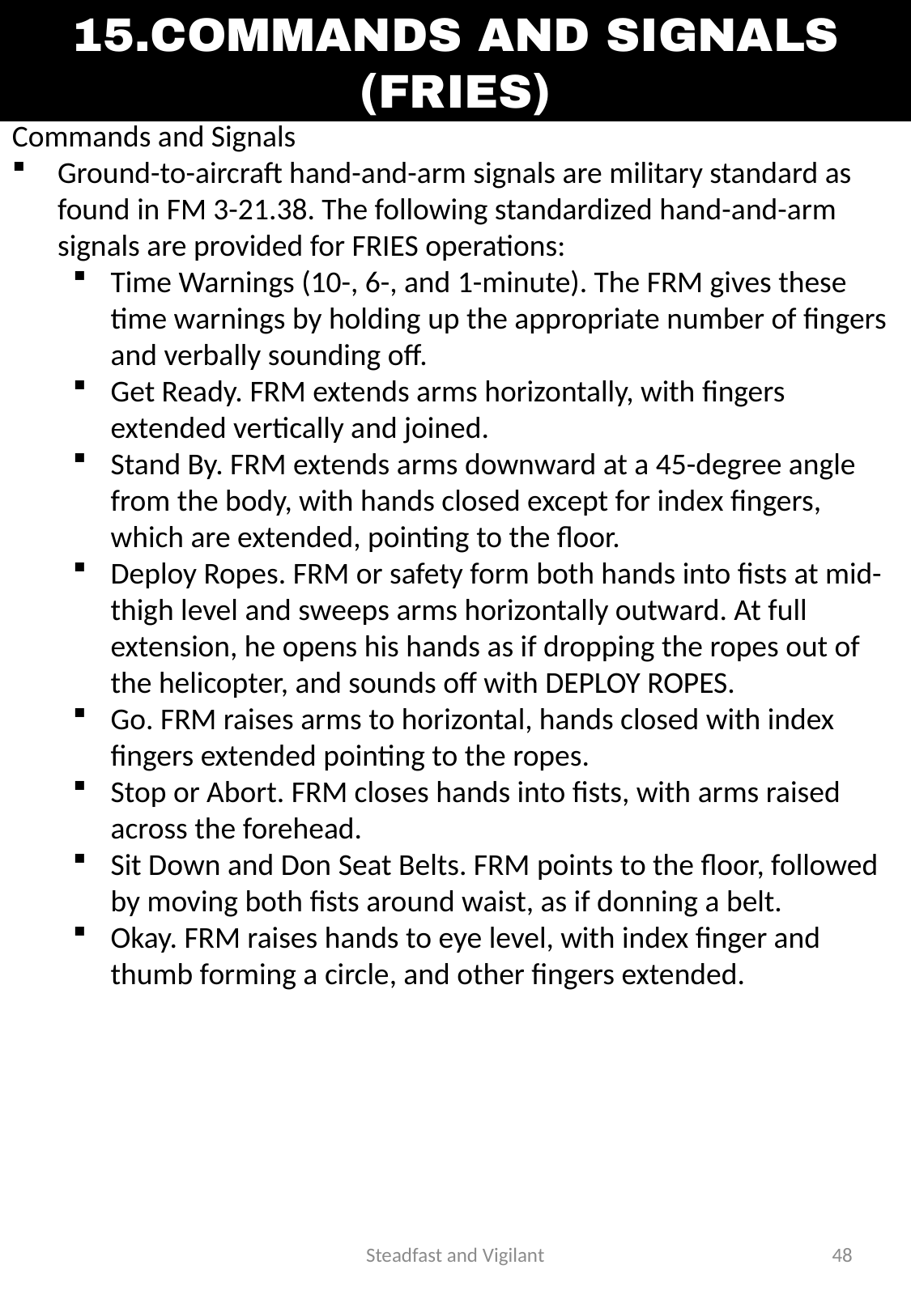

# 15.COMMANDS AND SIGNALS (FRIES)
Commands and Signals
Ground-to-aircraft hand-and-arm signals are military standard as found in FM 3-21.38. The following standardized hand-and-arm signals are provided for FRIES operations:
Time Warnings (10-, 6-, and 1-minute). The FRM gives these time warnings by holding up the appropriate number of fingers and verbally sounding off.
Get Ready. FRM extends arms horizontally, with fingers extended vertically and joined.
Stand By. FRM extends arms downward at a 45-degree angle from the body, with hands closed except for index fingers, which are extended, pointing to the floor.
Deploy Ropes. FRM or safety form both hands into fists at mid-thigh level and sweeps arms horizontally outward. At full extension, he opens his hands as if dropping the ropes out of the helicopter, and sounds off with DEPLOY ROPES.
Go. FRM raises arms to horizontal, hands closed with index fingers extended pointing to the ropes.
Stop or Abort. FRM closes hands into fists, with arms raised across the forehead.
Sit Down and Don Seat Belts. FRM points to the floor, followed by moving both fists around waist, as if donning a belt.
Okay. FRM raises hands to eye level, with index finger and thumb forming a circle, and other fingers extended.

Steadfast and Vigilant
48